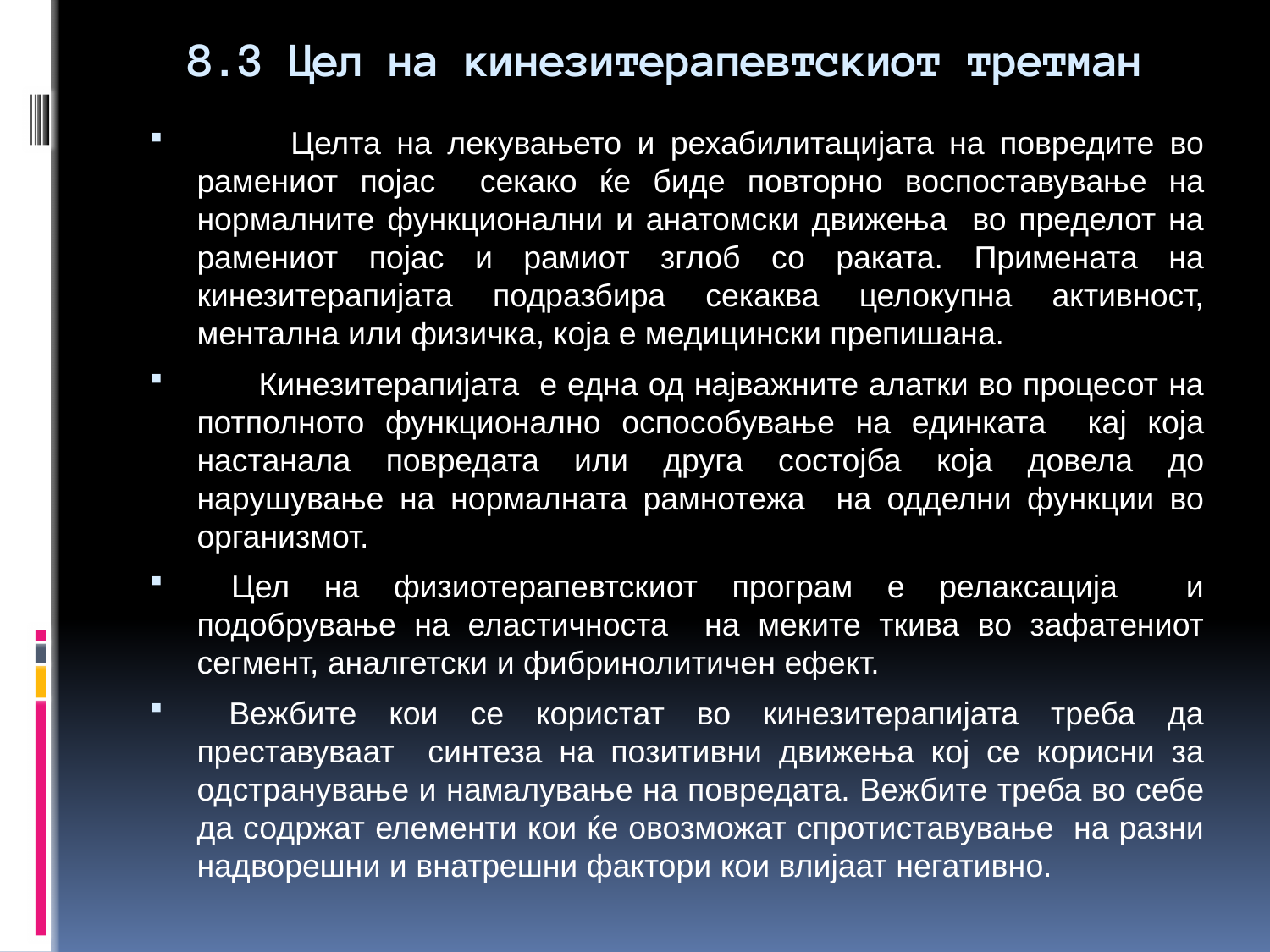

# 8.3 Цел на кинезитерапевтскиот третман
      Целта на лекувањето и рехабилитацијата на повредите во рамениот појас  секако ќе биде повторно воспоставување на нормалните функционални и анатомски движења  во пределот на рамениот појас и рамиот зглоб со раката. Примената на кинезитерапијата подразбира секаква целокупна активност, ментална или физичка, која е медицински препишана.
      Кинезитерапијата  е една од најважните алатки во процесот на потполното функционално оспособување на единката  кај која настанала повредата или друга состојба која довела до нарушување на нормалната рамнотежа  на одделни функции во организмот.
 Цел на физиотерапевтскиот програм е релаксација  и подобрување на еластичноста  на меките ткива во зафатениот сегмент, аналгетски и фибринолитичен ефект.
 Вежбите кои се користат во кинезитерапијата треба да преставуваат  синтеза на позитивни движења кој се корисни за одстранување и намалување на повредата. Вежбите треба во себе да содржат елементи кои ќе овозможат спротиставување  на разни надворешни и внатрешни фактори кои влијаат негативно.